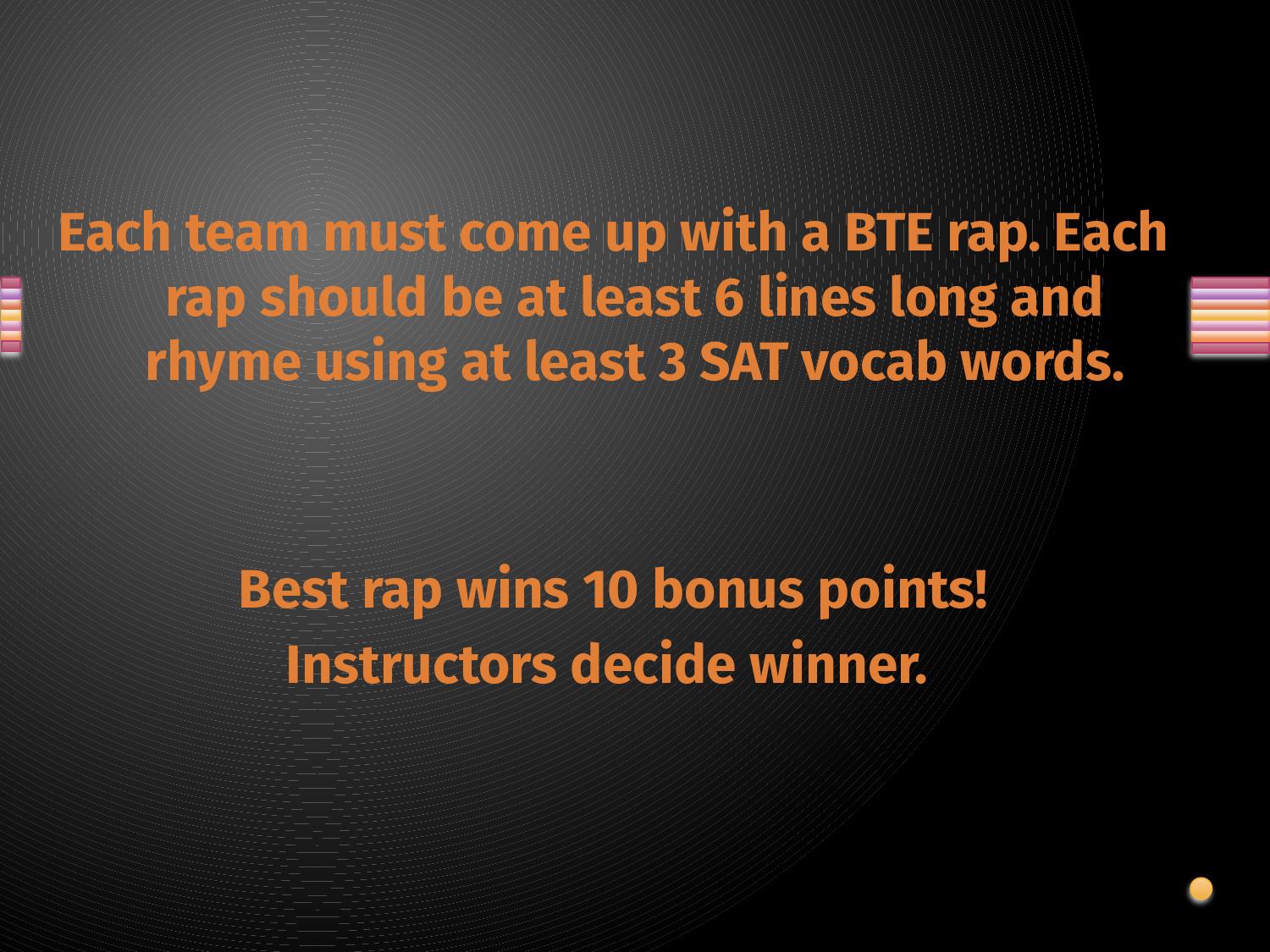

Each team must come up with a BTE rap. Each rap should be at least 6 lines long and rhyme using at least 3 SAT vocab words.

Best rap wins 10 bonus points!
Instructors decide winner.